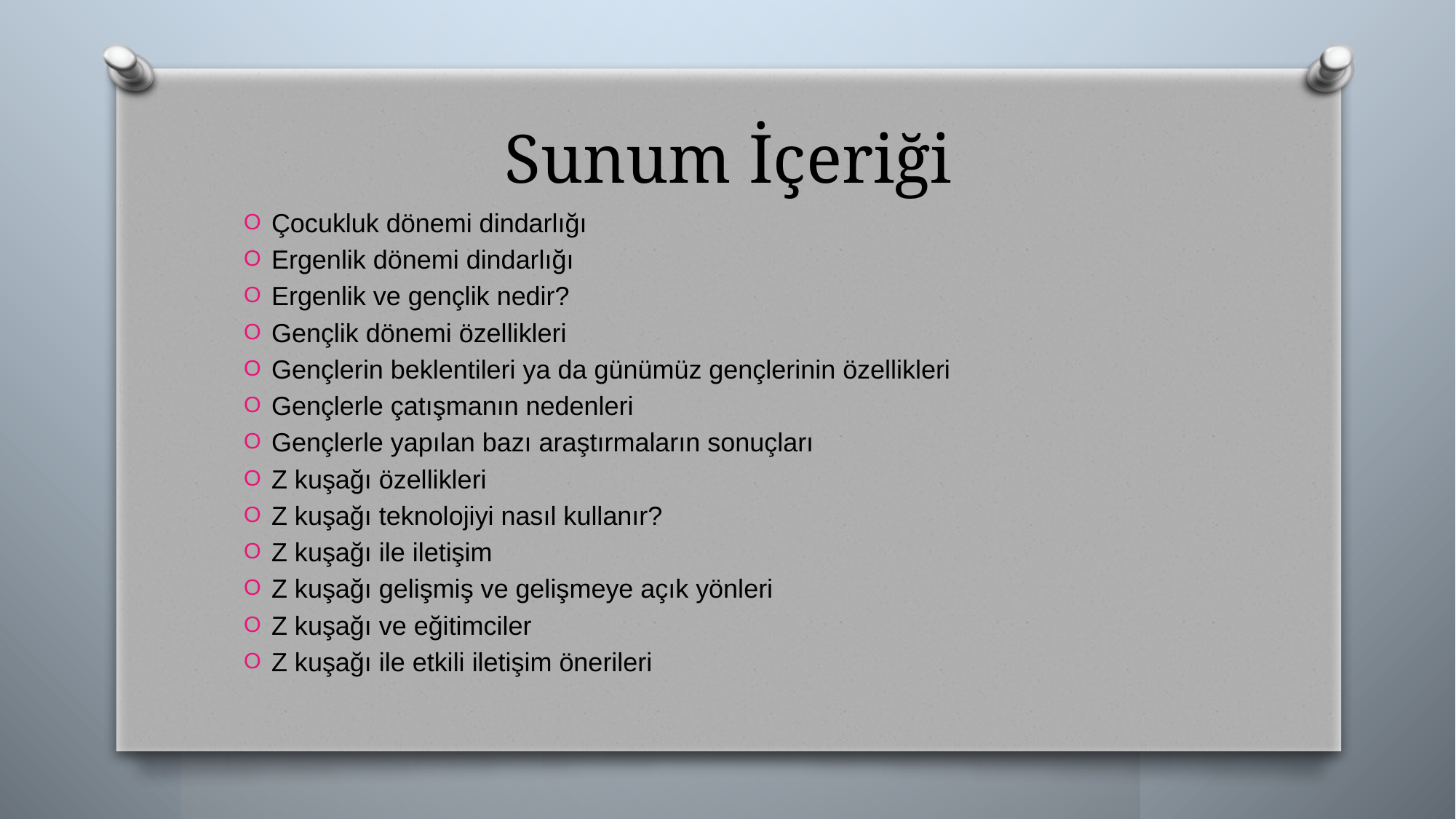

# Sunum İçeriği
Çocukluk dönemi dindarlığı
Ergenlik dönemi dindarlığı
Ergenlik ve gençlik nedir?
Gençlik dönemi özellikleri
Gençlerin beklentileri ya da günümüz gençlerinin özellikleri
Gençlerle çatışmanın nedenleri
Gençlerle yapılan bazı araştırmaların sonuçları
Z kuşağı özellikleri
Z kuşağı teknolojiyi nasıl kullanır?
Z kuşağı ile iletişim
Z kuşağı gelişmiş ve gelişmeye açık yönleri
Z kuşağı ve eğitimciler
Z kuşağı ile etkili iletişim önerileri